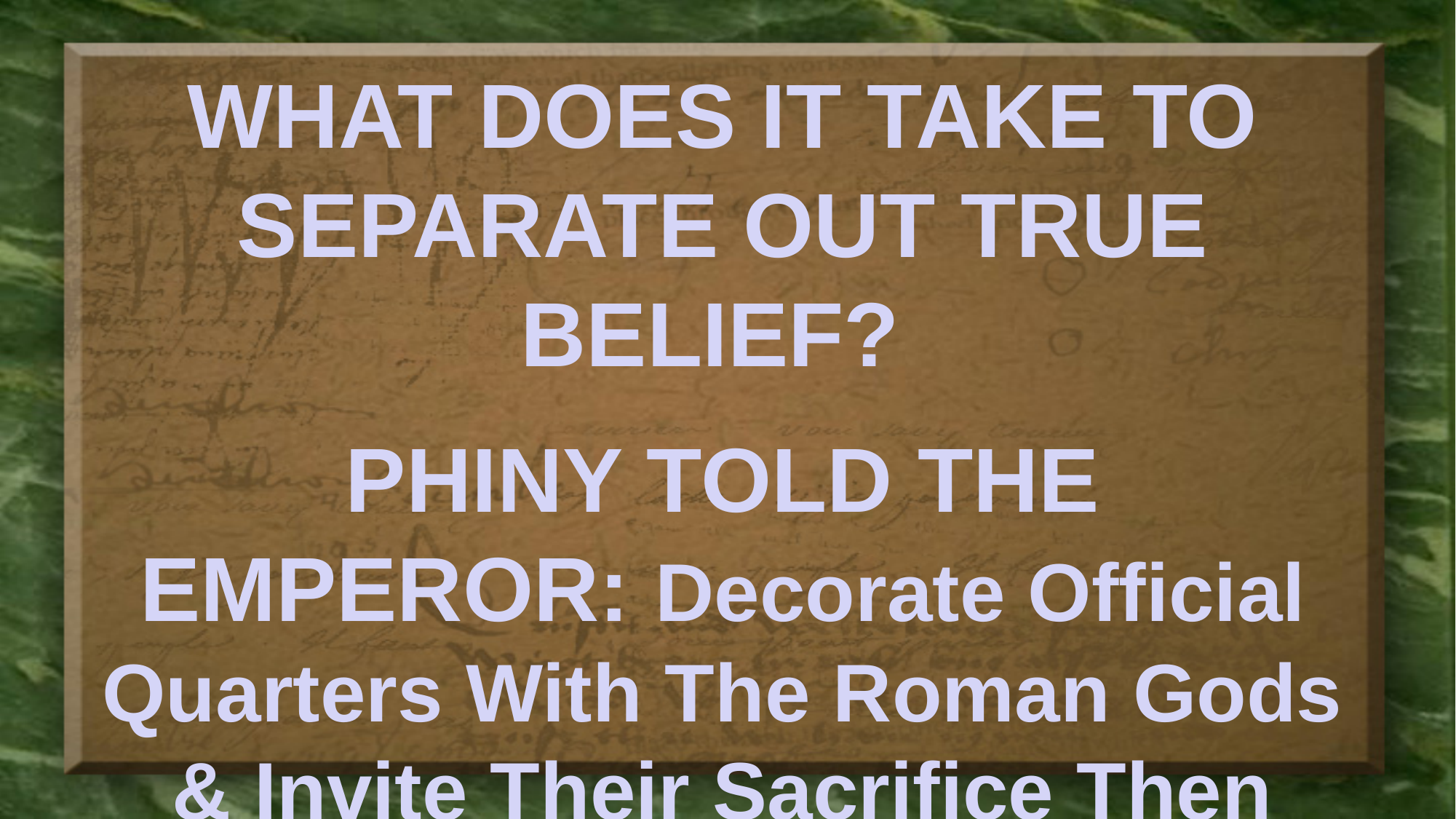

WHAT DOES IT TAKE TO SEPARATE OUT TRUE BELIEF?

PHINY TOLD THE EMPEROR: Decorate Official Quarters With The Roman Gods & Invite Their Sacrifice Then Require Them Curse The Christ